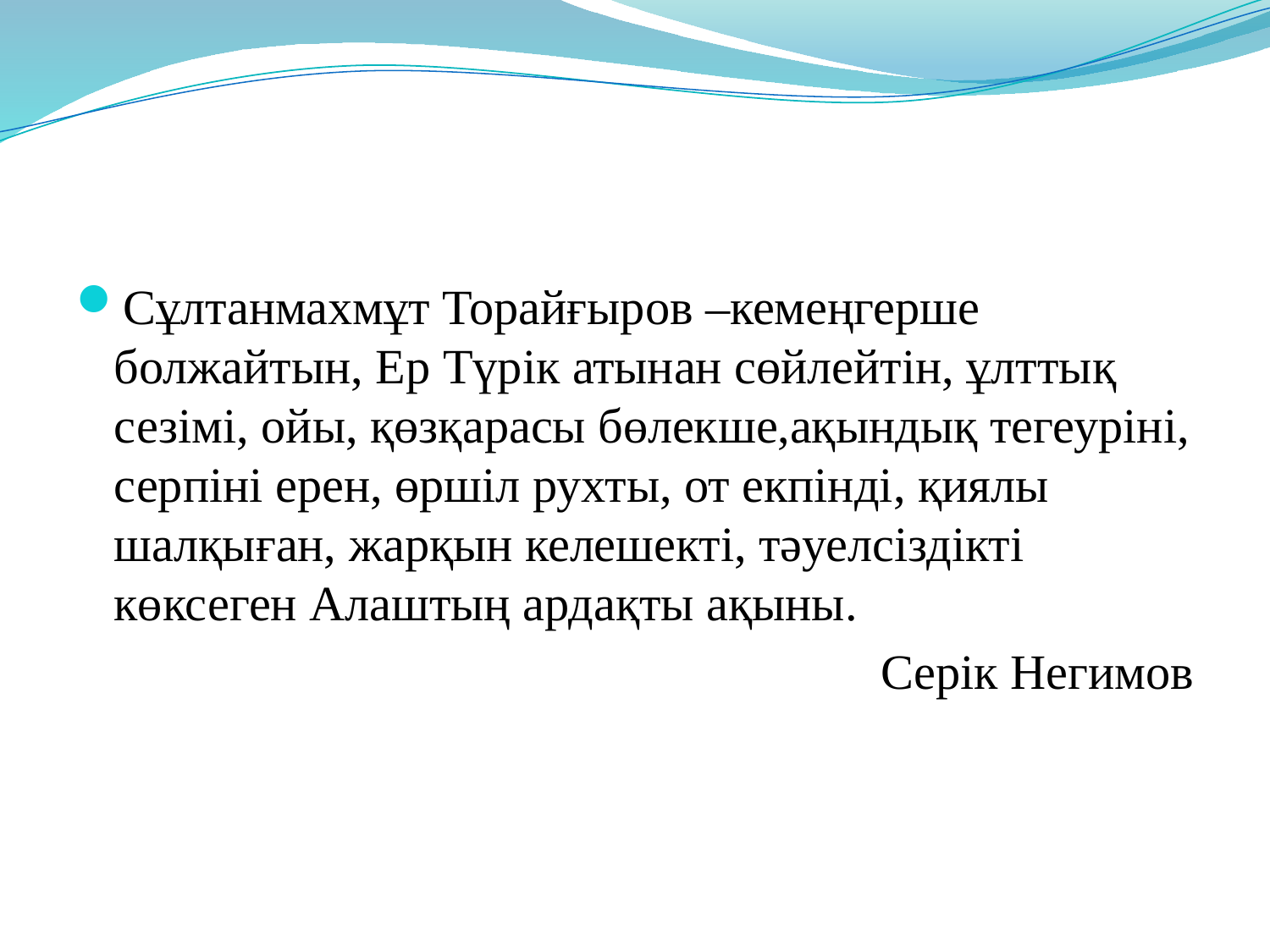

Сұлтанмахмұт Торайғыров –кемеңгерше болжайтын, Ер Түрік атынан сөйлейтін, ұлттық сезімі, ойы, қөзқарасы бөлекше,ақындық тегеуріні, серпіні ерен, өршіл рухты, от екпінді, қиялы шалқыған, жарқын келешекті, тәуелсіздікті көксеген Алаштың ардақты ақыны.
Серік Негимов